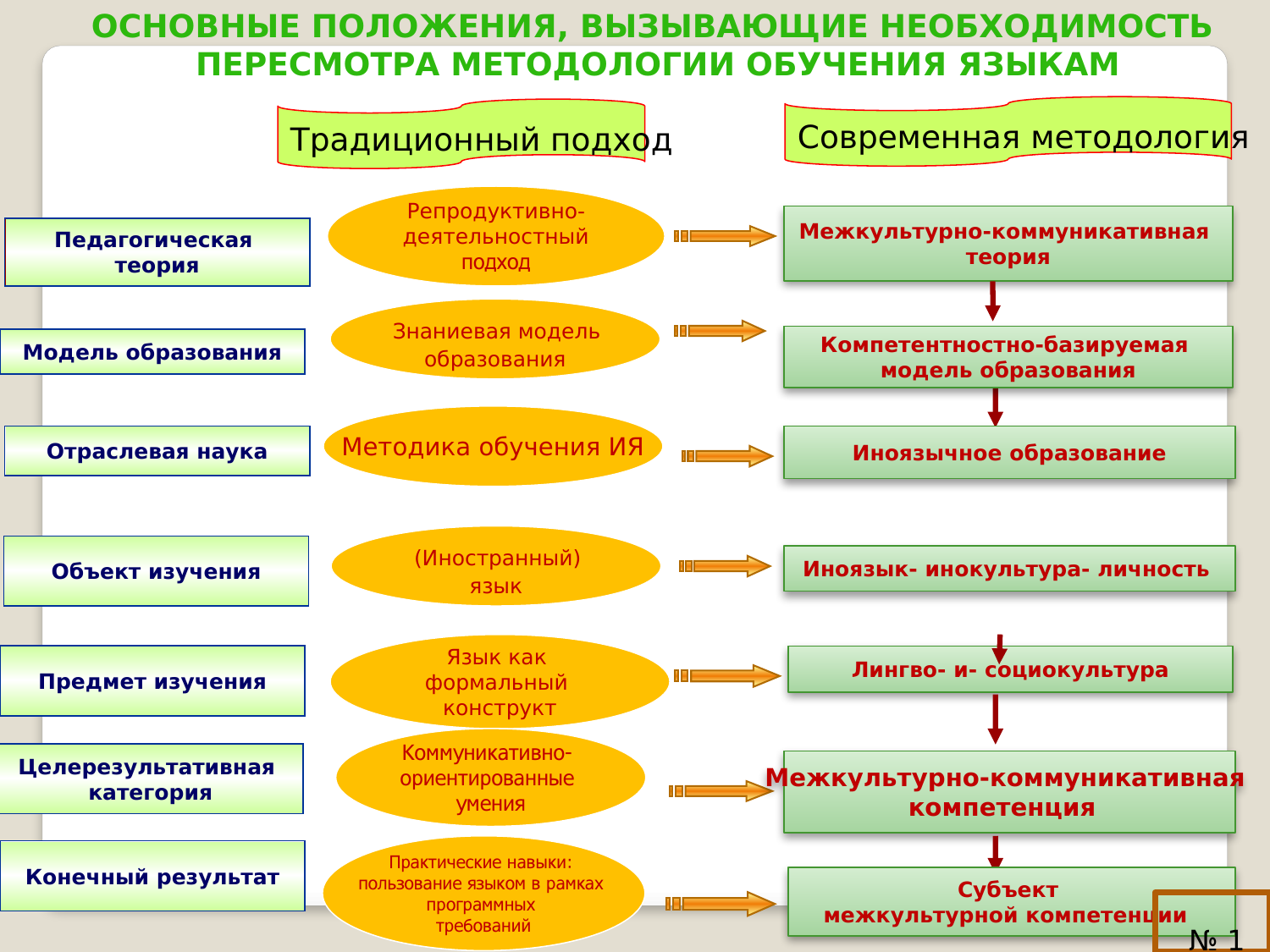

ОСНОВНЫЕ ПОЛОЖЕНИЯ, ВЫЗЫВАЮЩИЕ НЕОБХОДИМОСТЬ  ПЕРЕСМОТРА МЕТОДОЛОГИИ ОБУЧЕНИЯ ЯЗЫКАМ
Современная методология
Традиционный подход
Репродуктивно-
деятельностный
подход
Межкультурно-коммуникативная
теория
Педагогическая
теория

 Знаниевая модель
образования

Компетентностно-базируемая
модель образования
Модель образования

Методика обучения ИЯ
Отраслевая наука
Иноязычное образование

 (Иностранный)
язык
Объект изучения
Иноязык- инокультура- личность

Язык как
формальный
конструкт

Предмет изучения
Лингво- и- социокультура

Коммуникативно-
ориентированные
умения
Целерезультативная
категория
Межкультурно-коммуникативная
компетенция

Практические навыки:
пользование языком в рамках
программных
требований
Конечный результат
Субъект
межкультурной компетенции

 № 1